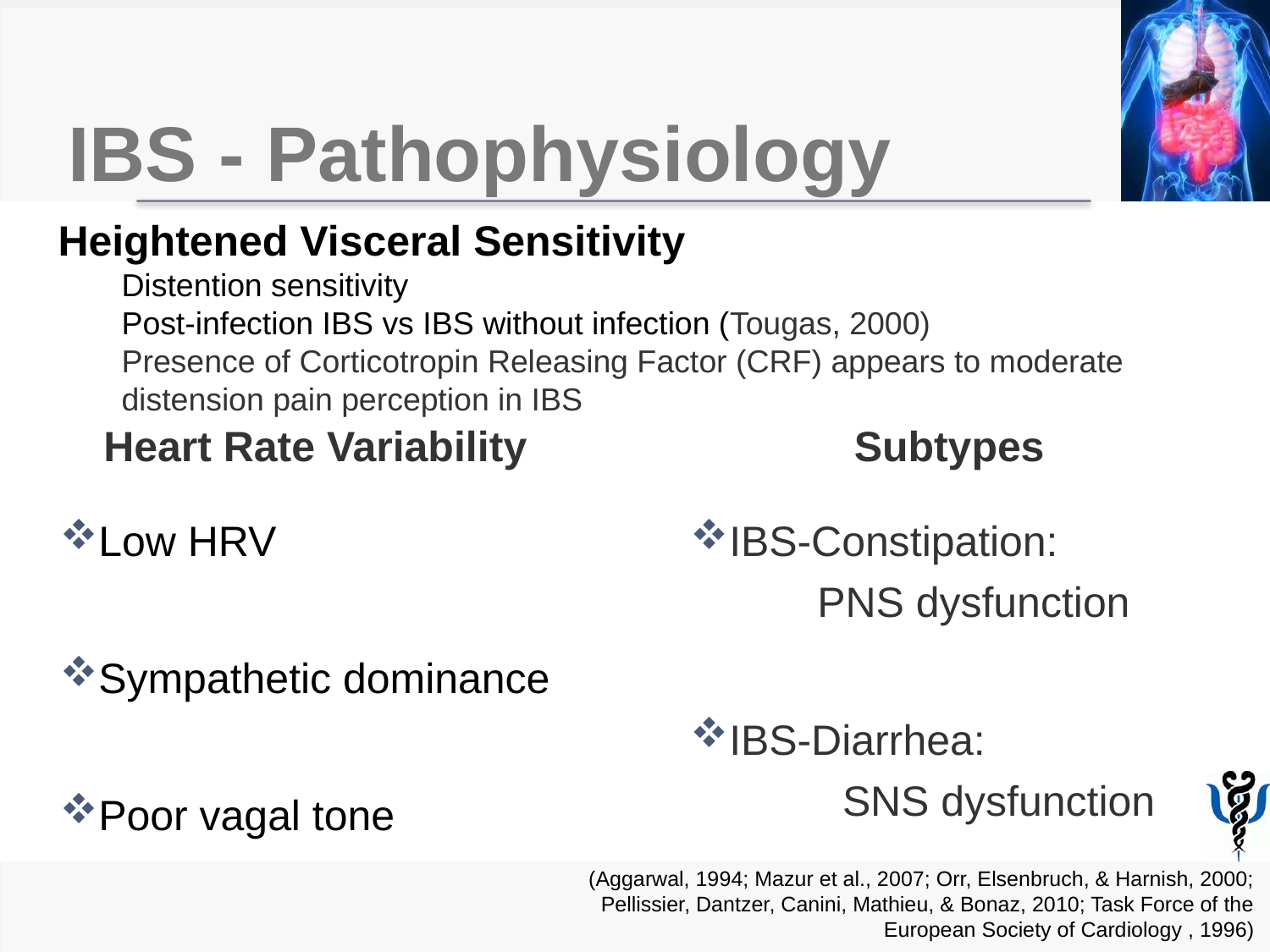

# IBS - Pathophysiology
Heightened Visceral Sensitivity
Distention sensitivity
Post-infection IBS vs IBS without infection (Tougas, 2000)
Presence of Corticotropin Releasing Factor (CRF) appears to moderate distension pain perception in IBS
Heart Rate Variability

Subtypes

Low HRV

Sympathetic dominance

Poor vagal tone

IBS-Constipation:
	PNS dysfunction

IBS-Diarrhea:
	SNS dysfunction

(Aggarwal, 1994; Mazur et al., 2007; Orr, Elsenbruch, & Harnish, 2000; Pellissier, Dantzer, Canini, Mathieu, & Bonaz, 2010; Task Force of the European Society of Cardiology , 1996)